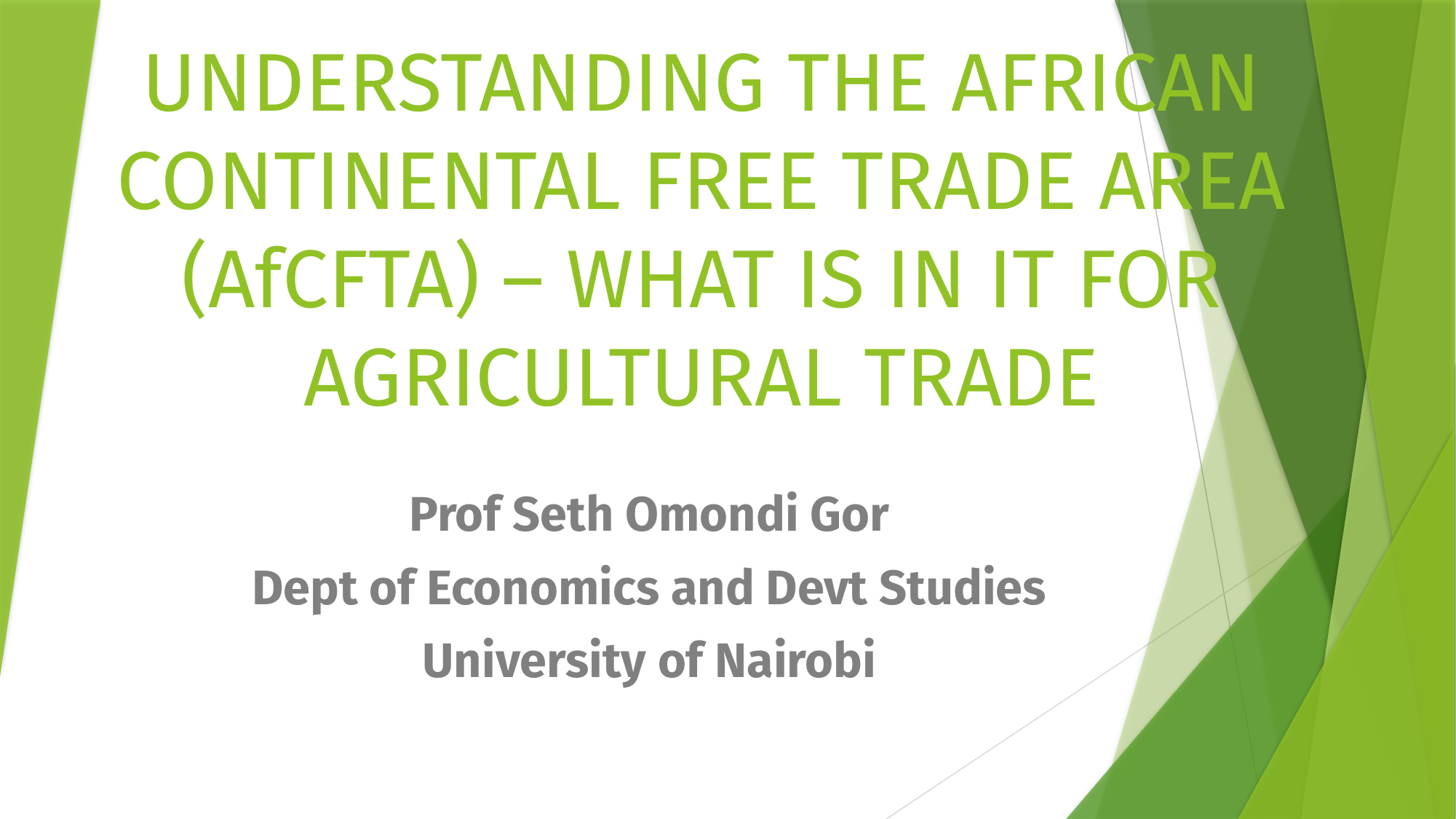

# UNDERSTANDING THE AFRICAN CONTINENTAL FREE TRADE AREA (AfCFTA) – WHAT IS IN IT FOR AGRICULTURAL TRADE
Prof Seth Omondi Gor
Dept of Economics and Devt Studies
University of Nairobi